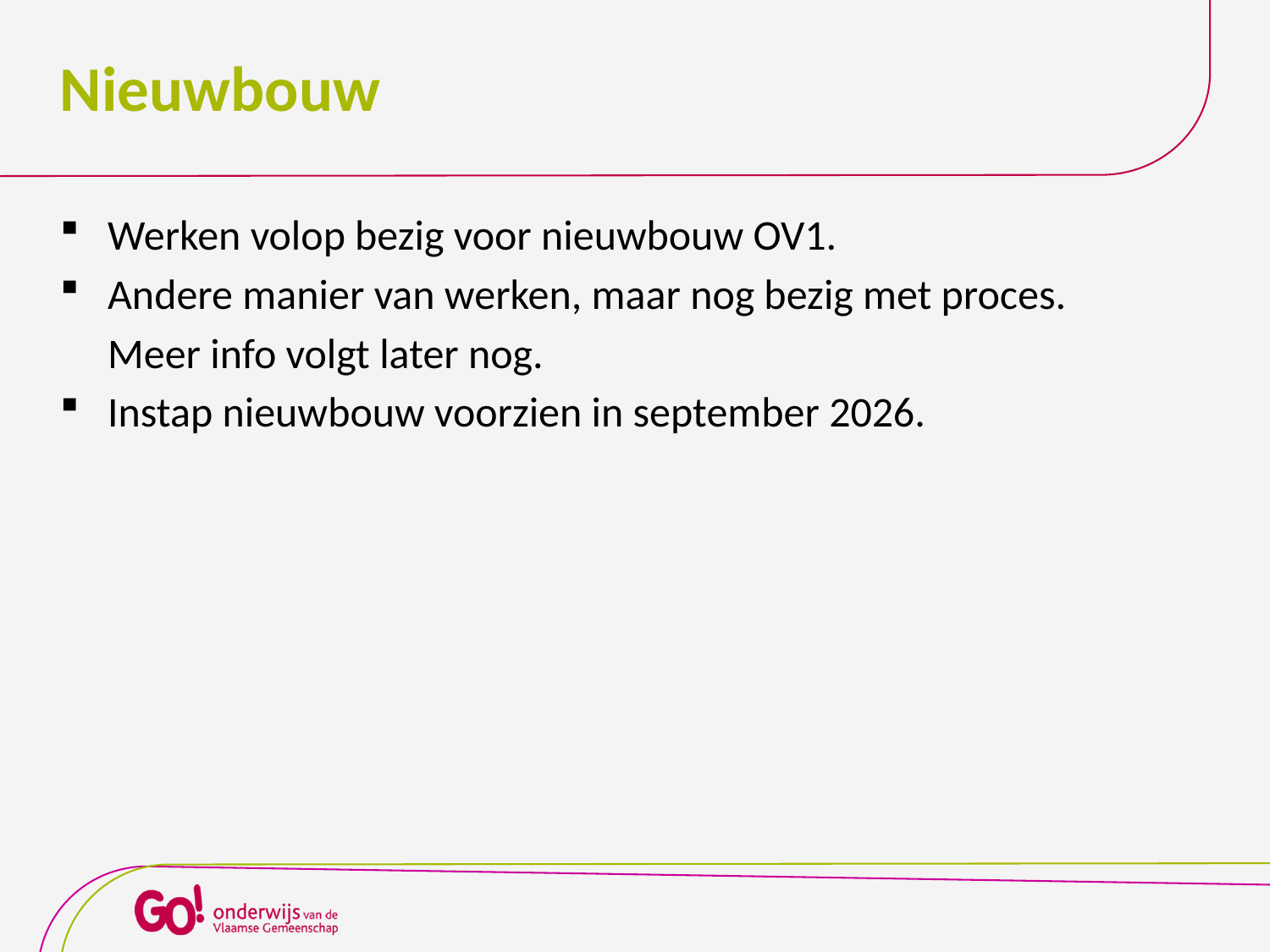

# Nieuwbouw
Werken volop bezig voor nieuwbouw OV1.
Andere manier van werken, maar nog bezig met proces.
     Meer info volgt later nog.
Instap nieuwbouw voorzien in september 2026.